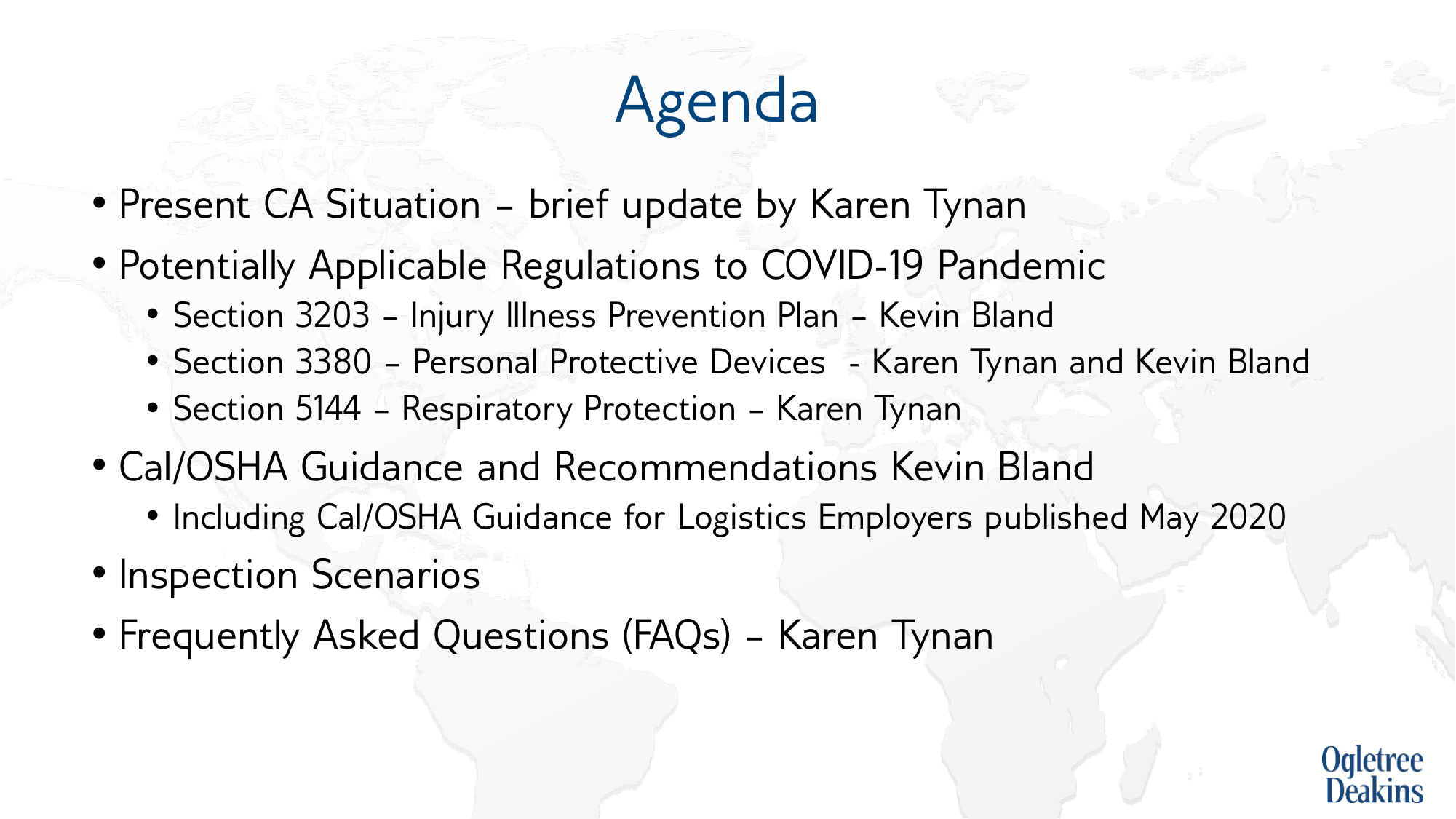

# Agenda
Present CA Situation – brief update by Karen Tynan
Potentially Applicable Regulations to COVID-19 Pandemic
Section 3203 – Injury Illness Prevention Plan – Kevin Bland
Section 3380 – Personal Protective Devices  - Karen Tynan and Kevin Bland
Section 5144 – Respiratory Protection – Karen Tynan
Cal/OSHA Guidance and Recommendations Kevin Bland
Including Cal/OSHA Guidance for Logistics Employers published May 2020
Inspection Scenarios
Frequently Asked Questions (FAQs) – Karen Tynan